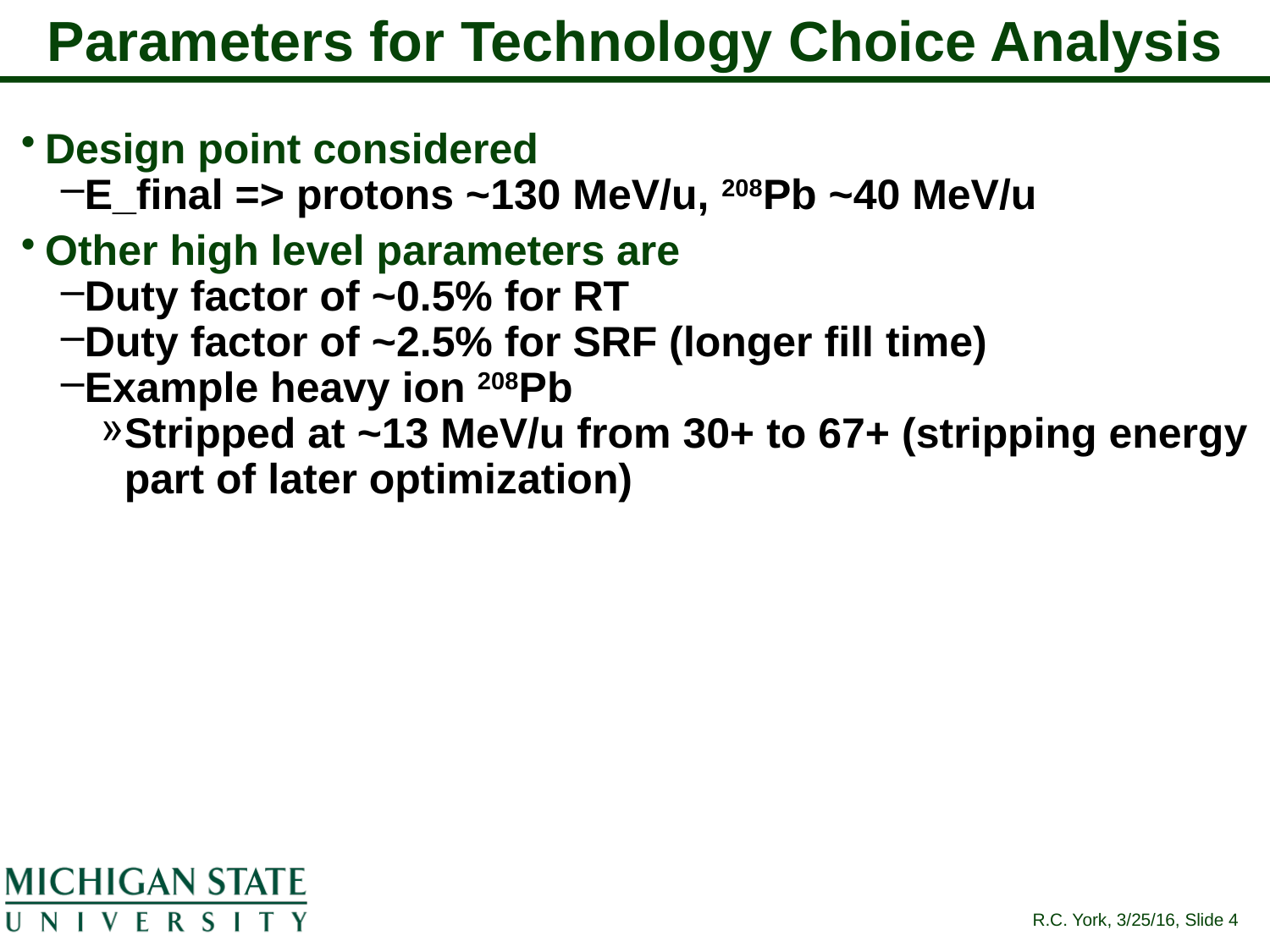

# Parameters for Technology Choice Analysis
Design point considered
E_final => protons ~130 MeV/u, 208Pb ~40 MeV/u
Other high level parameters are
Duty factor of ~0.5% for RT
Duty factor of ~2.5% for SRF (longer fill time)
Example heavy ion 208Pb
Stripped at ~13 MeV/u from 30+ to 67+ (stripping energy part of later optimization)